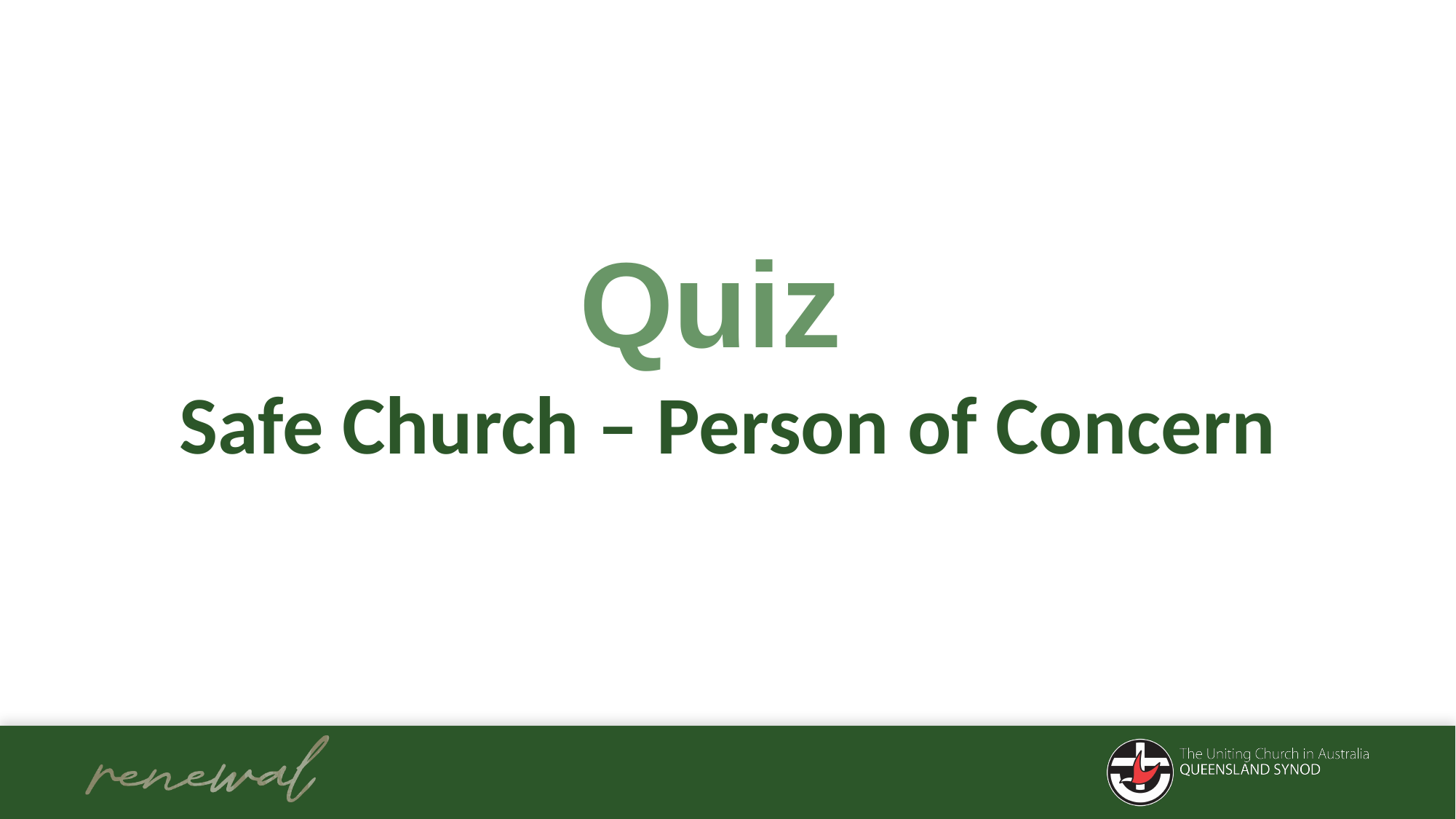

Quiz
Safe Church – Person of Concern